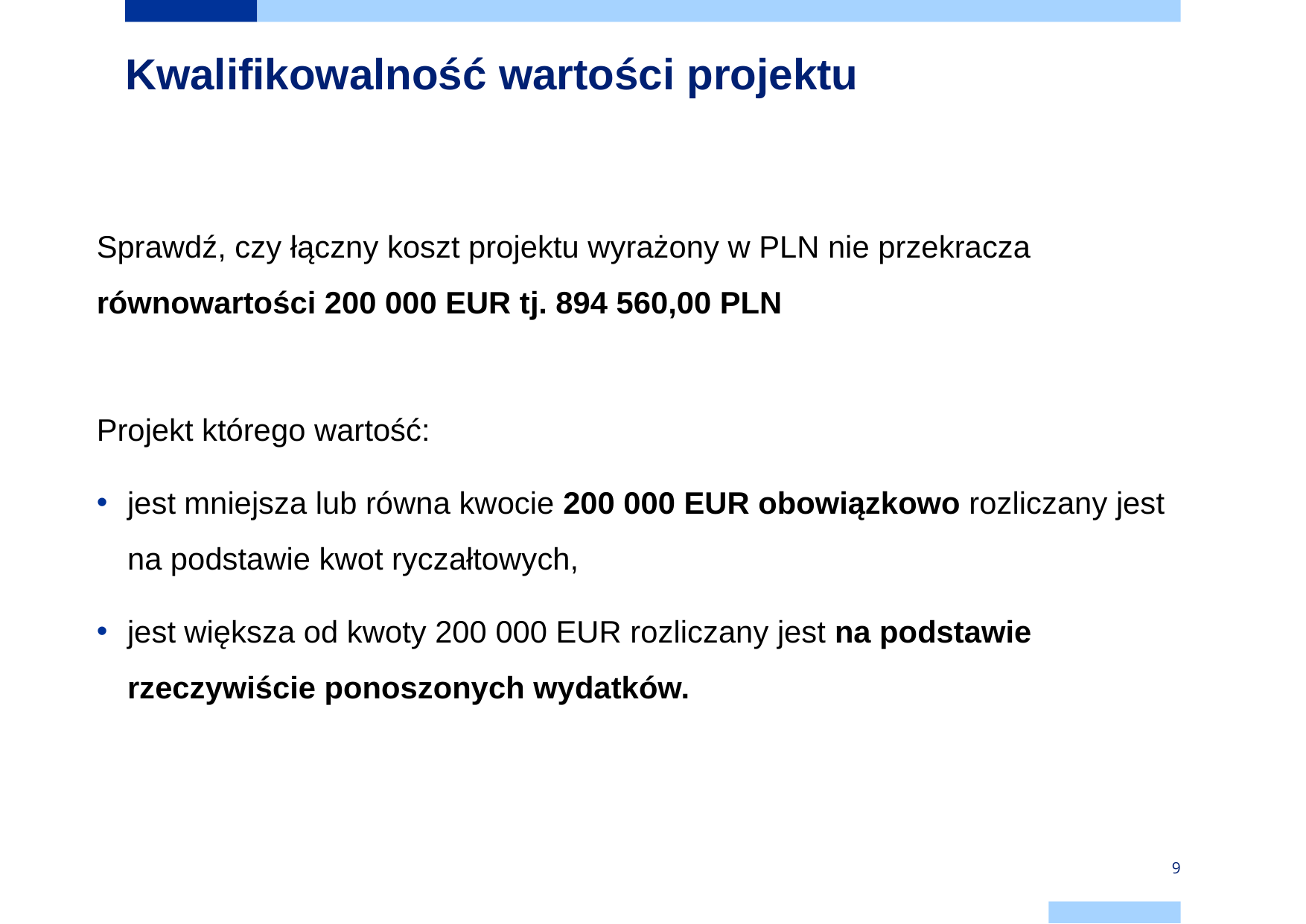

# Kwalifikowalność wartości projektu

Sprawdź, czy łączny koszt projektu wyrażony w PLN nie przekracza równowartości 200 000 EUR tj. 894 560,00 PLN

Projekt którego wartość:
jest mniejsza lub równa kwocie 200 000 EUR obowiązkowo rozliczany jest
na podstawie kwot ryczałtowych,
jest większa od kwoty 200 000 EUR rozliczany jest na podstawie rzeczywiście ponoszonych wydatków.

9